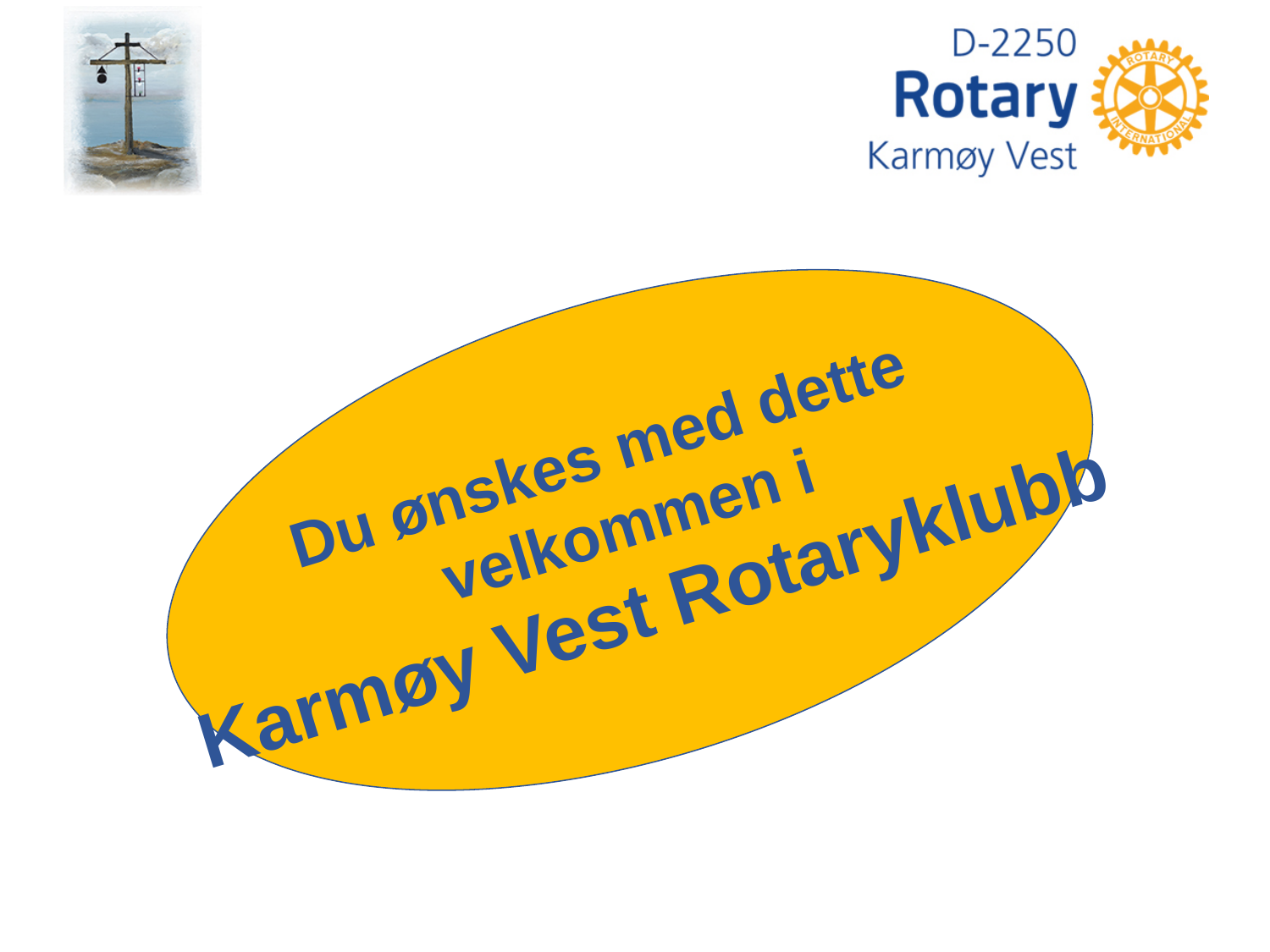

Du ønskes med dette
velkommen i
Karmøy Vest Rotaryklubb